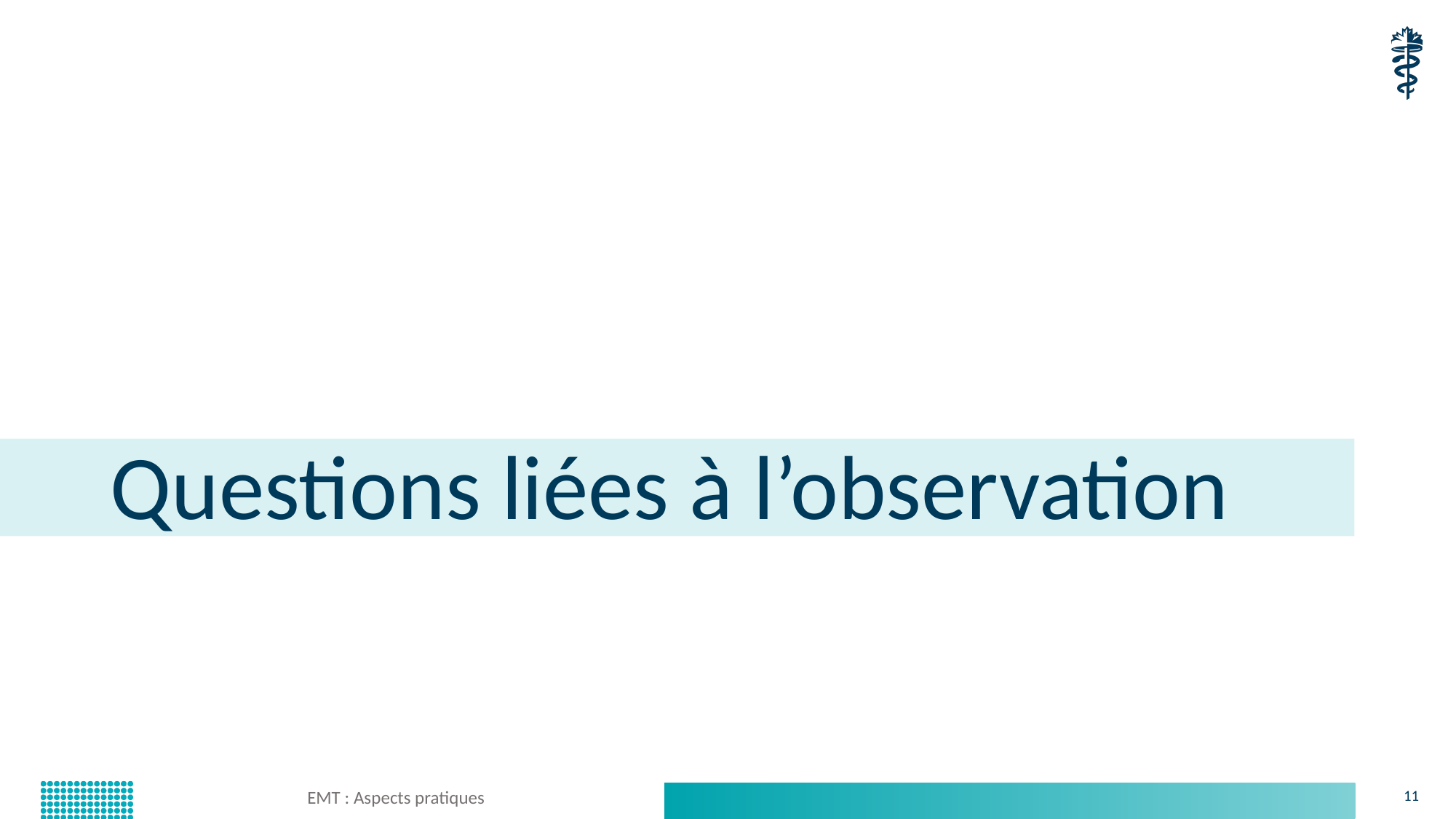

# Questions liées à l’observation
EMT : Aspects pratiques
11